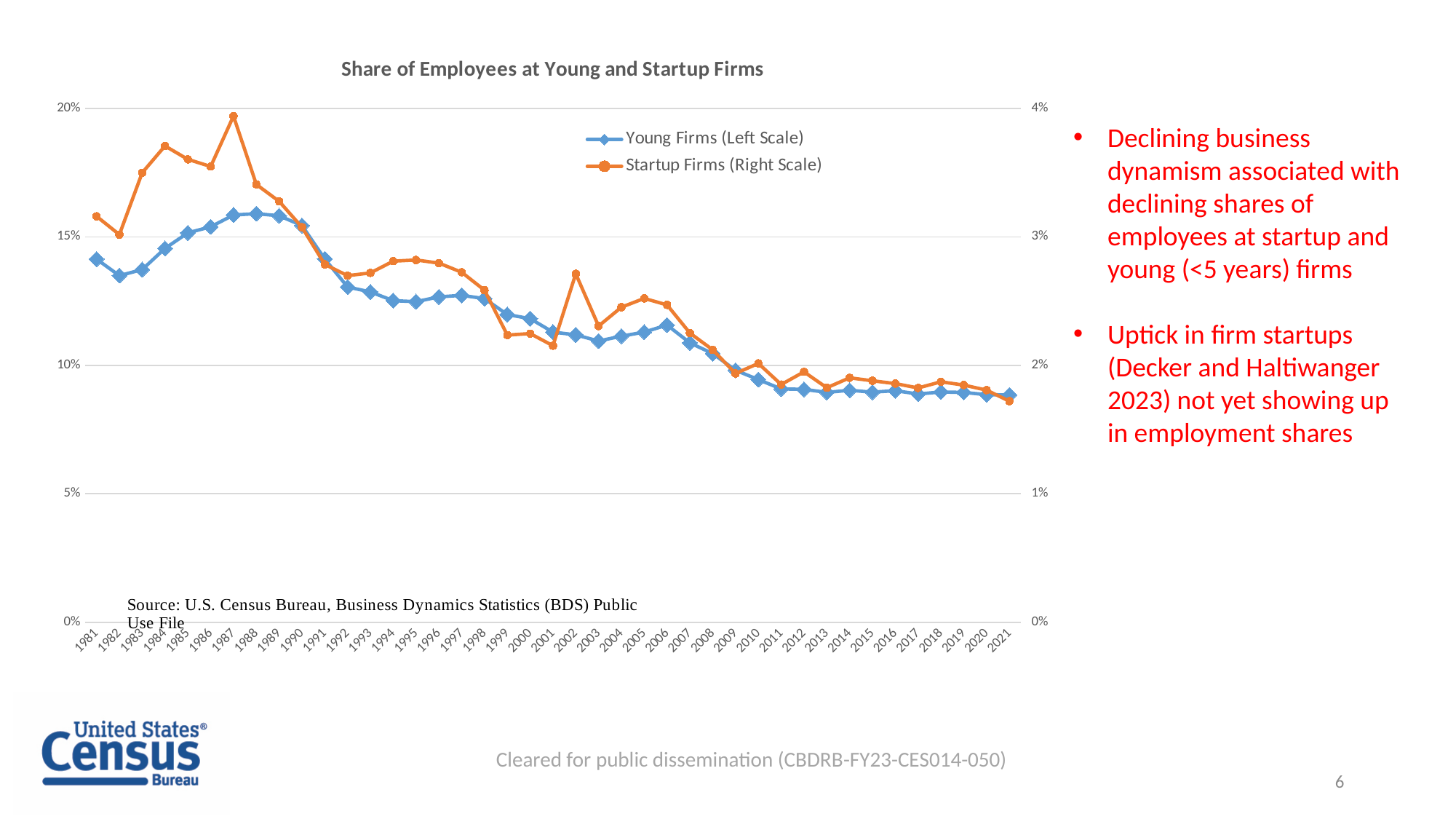

### Chart: Share of Employees at Young and Startup Firms

| Category |  |  |
|---|---|---|
| 1981 | 0.14131145108704612 | 0.03159412048663347 |
| 1982 | 0.13489250240167858 | 0.03017058078953404 |
| 1983 | 0.1372570045012492 | 0.034983371442654496 |
| 1984 | 0.14547170556551595 | 0.03706616066179585 |
| 1985 | 0.1515312446913337 | 0.0360263975054877 |
| 1986 | 0.15389325689254943 | 0.03546770195799278 |
| 1987 | 0.1584810753733865 | 0.03939520975619916 |
| 1988 | 0.15900186024979526 | 0.03407532794896566 |
| 1989 | 0.15817624784845408 | 0.03275918591757884 |
| 1990 | 0.1543963527700074 | 0.030745084489064694 |
| 1991 | 0.14137203326995404 | 0.027856454529512926 |
| 1992 | 0.13045931804142868 | 0.026973351090076262 |
| 1993 | 0.1285470669291804 | 0.027190432101219193 |
| 1994 | 0.12515786781178193 | 0.02810345833356816 |
| 1995 | 0.12476181491111603 | 0.02819607062512661 |
| 1996 | 0.12662815706654101 | 0.027952652162456203 |
| 1997 | 0.12722210962244998 | 0.02723964220723166 |
| 1998 | 0.12594065926838252 | 0.025840800570256013 |
| 1999 | 0.11974195460409774 | 0.022352600550677223 |
| 2000 | 0.11814419739822982 | 0.02246779958262764 |
| 2001 | 0.11290672337924329 | 0.02152387013122824 |
| 2002 | 0.11184841968530684 | 0.027121500819402292 |
| 2003 | 0.10944691751566811 | 0.023053425815389144 |
| 2004 | 0.11134829363364492 | 0.024520751617870134 |
| 2005 | 0.1129182307854626 | 0.025206598164317463 |
| 2006 | 0.11567133882142654 | 0.024701022497658365 |
| 2007 | 0.10873963967761903 | 0.022507898200141162 |
| 2008 | 0.1045679563976409 | 0.021204576432822038 |
| 2009 | 0.09805315770762256 | 0.01936035781425571 |
| 2010 | 0.09442354702135836 | 0.020148597053351782 |
| 2011 | 0.09080178443955754 | 0.018500441876017723 |
| 2012 | 0.09062798746692803 | 0.01948764463983761 |
| 2013 | 0.08945081765544291 | 0.018251961918272316 |
| 2014 | 0.09026747667091438 | 0.019024698696579627 |
| 2015 | 0.08952360732350158 | 0.01879369261387353 |
| 2016 | 0.09012143411006515 | 0.018576515528818126 |
| 2017 | 0.08881484605645007 | 0.018233897250776277 |
| 2018 | 0.08960821480142887 | 0.01871277155225038 |
| 2019 | 0.08943070287230324 | 0.01845690334440031 |
| 2020 | 0.08856222037041334 | 0.018065289296920486 |
| 2021 | 0.08843576214318143 | 0.017207753736175987 |
Declining business dynamism associated with declining shares of employees at startup and young (<5 years) firms

Uptick in firm startups (Decker and Haltiwanger 2023) not yet showing up in employment shares

Cleared for public dissemination (CBDRB-FY23-CES014-050)
6